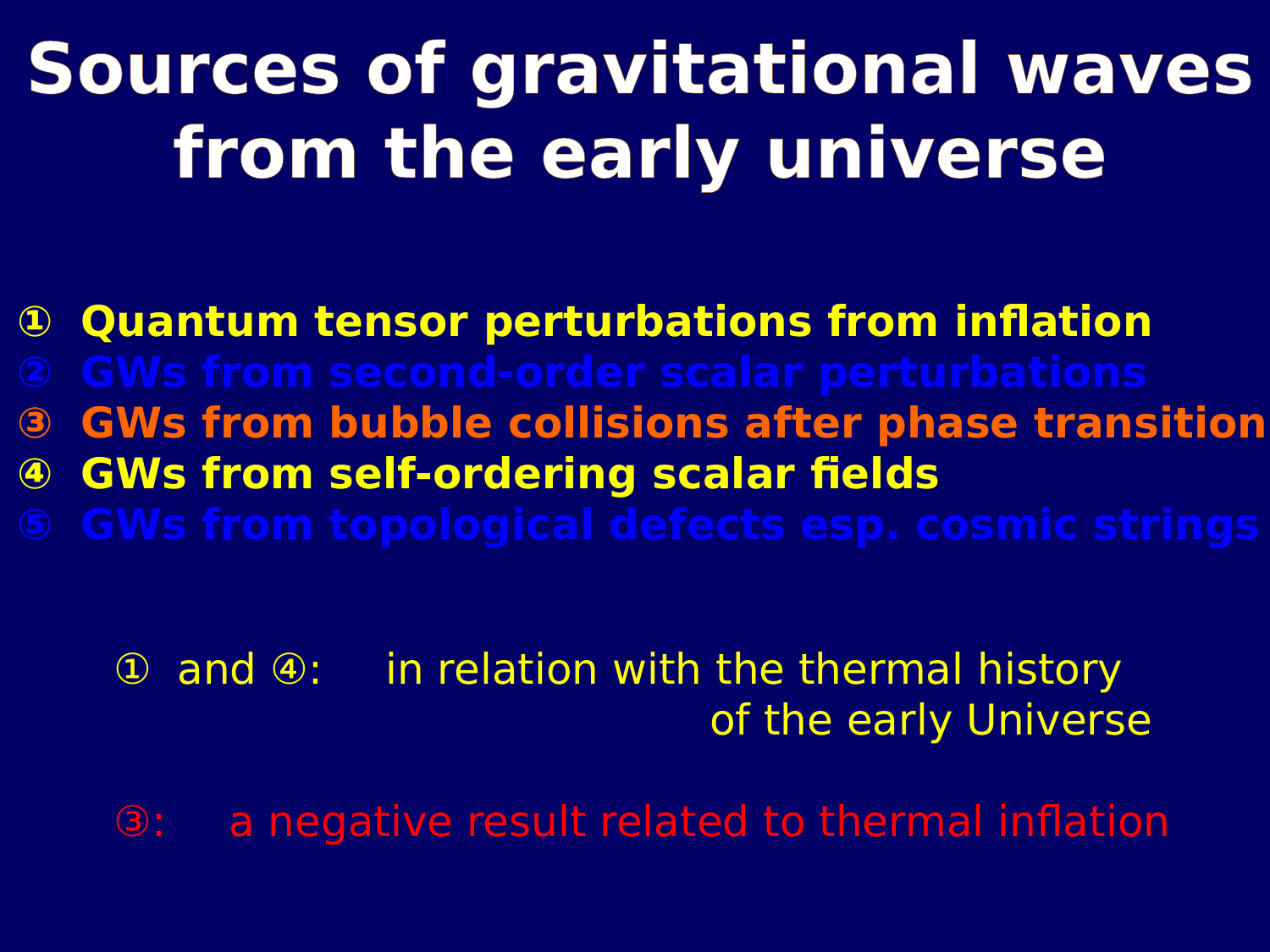

Sources of gravitational waves
from the early universe
Quantum tensor perturbations from inflation
GWs from second-order scalar perturbations
GWs from bubble collisions after phase transition
GWs from self-ordering scalar fields
GWs from topological defects esp. cosmic strings
and ④:　in relation with the thermal history
                                            of the early Universe

③:　a negative result related to thermal inflation